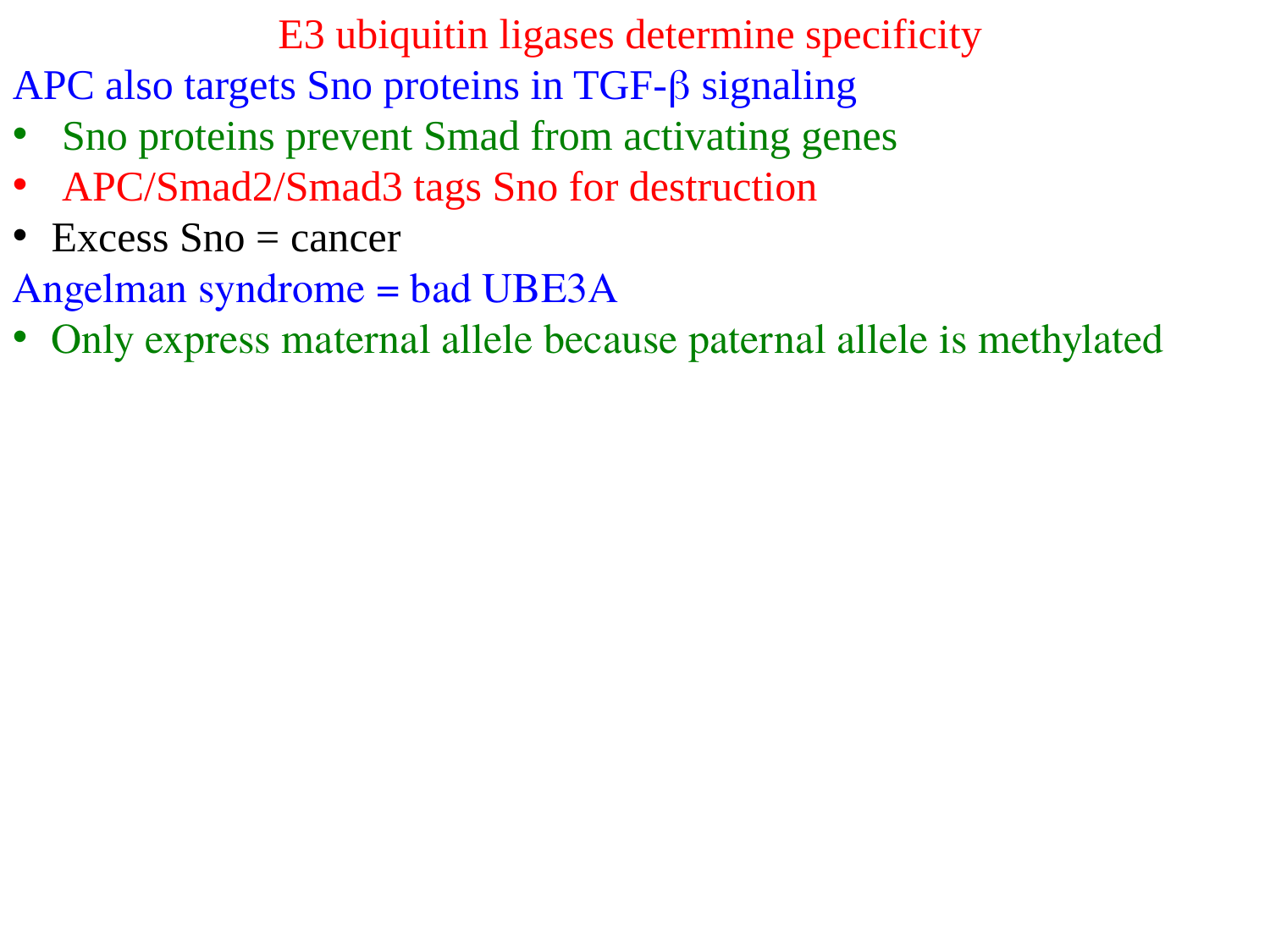

E3 ubiquitin ligases determine specificity
APC also targets Sno proteins in TGF-β signaling
 Sno proteins prevent Smad from activating genes
 APC/Smad2/Smad3 tags Sno for destruction
Excess Sno = cancer
Angelman syndrome = bad UBE3A
Only express maternal allele because paternal allele is methylated